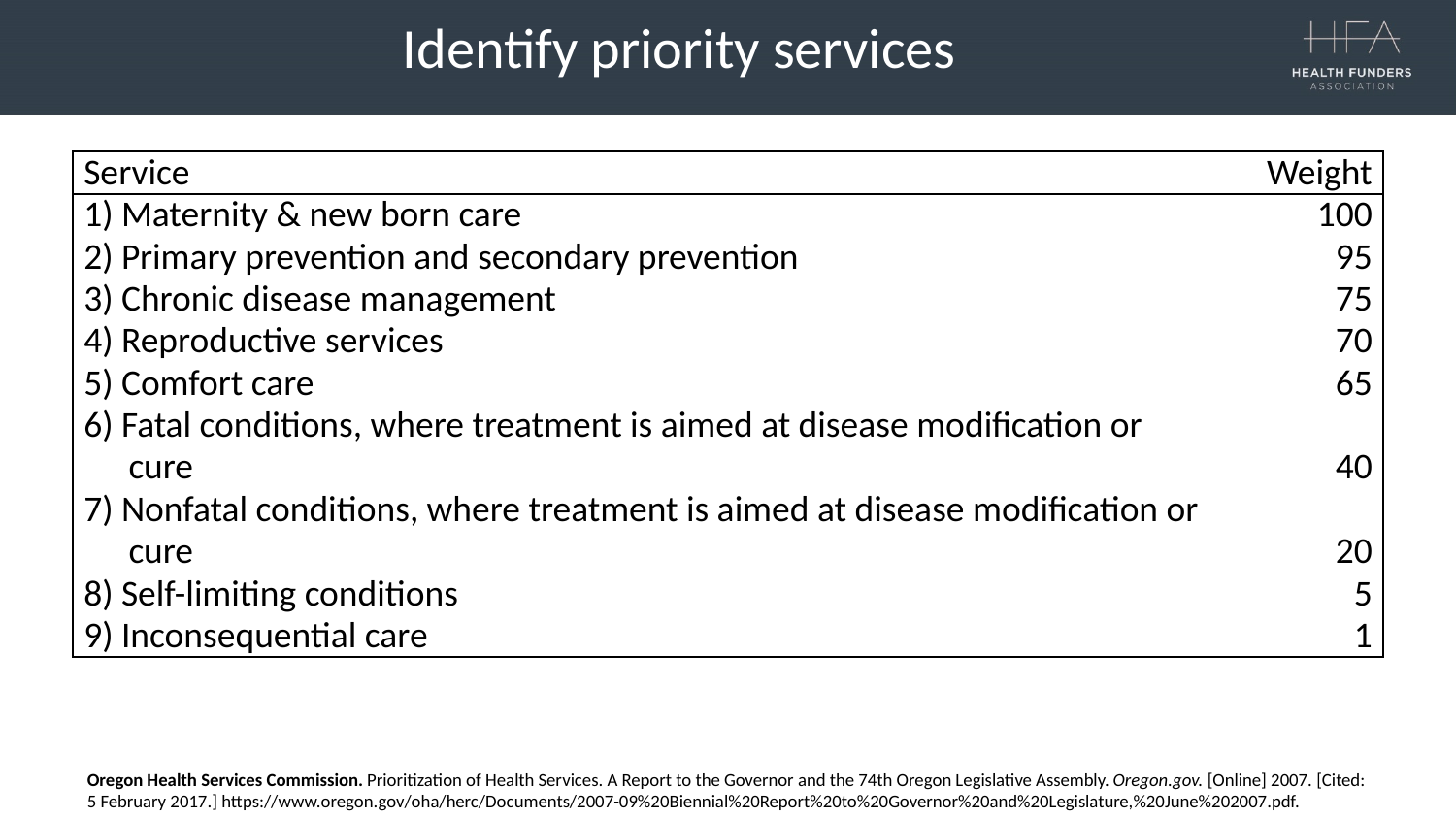

# Identify priority services
| Service | Weight |
| --- | --- |
| 1) Maternity & new born care | 100 |
| 2) Primary prevention and secondary prevention | 95 |
| 3) Chronic disease management | 75 |
| 4) Reproductive services | 70 |
| 5) Comfort care | 65 |
| 6) Fatal conditions, where treatment is aimed at disease modification or cure | 40 |
| 7) Nonfatal conditions, where treatment is aimed at disease modification or cure | 20 |
| 8) Self-limiting conditions | 5 |
| 9) Inconsequential care | 1 |
Oregon Health Services Commission. Prioritization of Health Services. A Report to the Governor and the 74th Oregon Legislative Assembly. Oregon.gov. [Online] 2007. [Cited: 5 February 2017.] https://www.oregon.gov/oha/herc/Documents/2007-09%20Biennial%20Report%20to%20Governor%20and%20Legislature,%20June%202007.pdf.